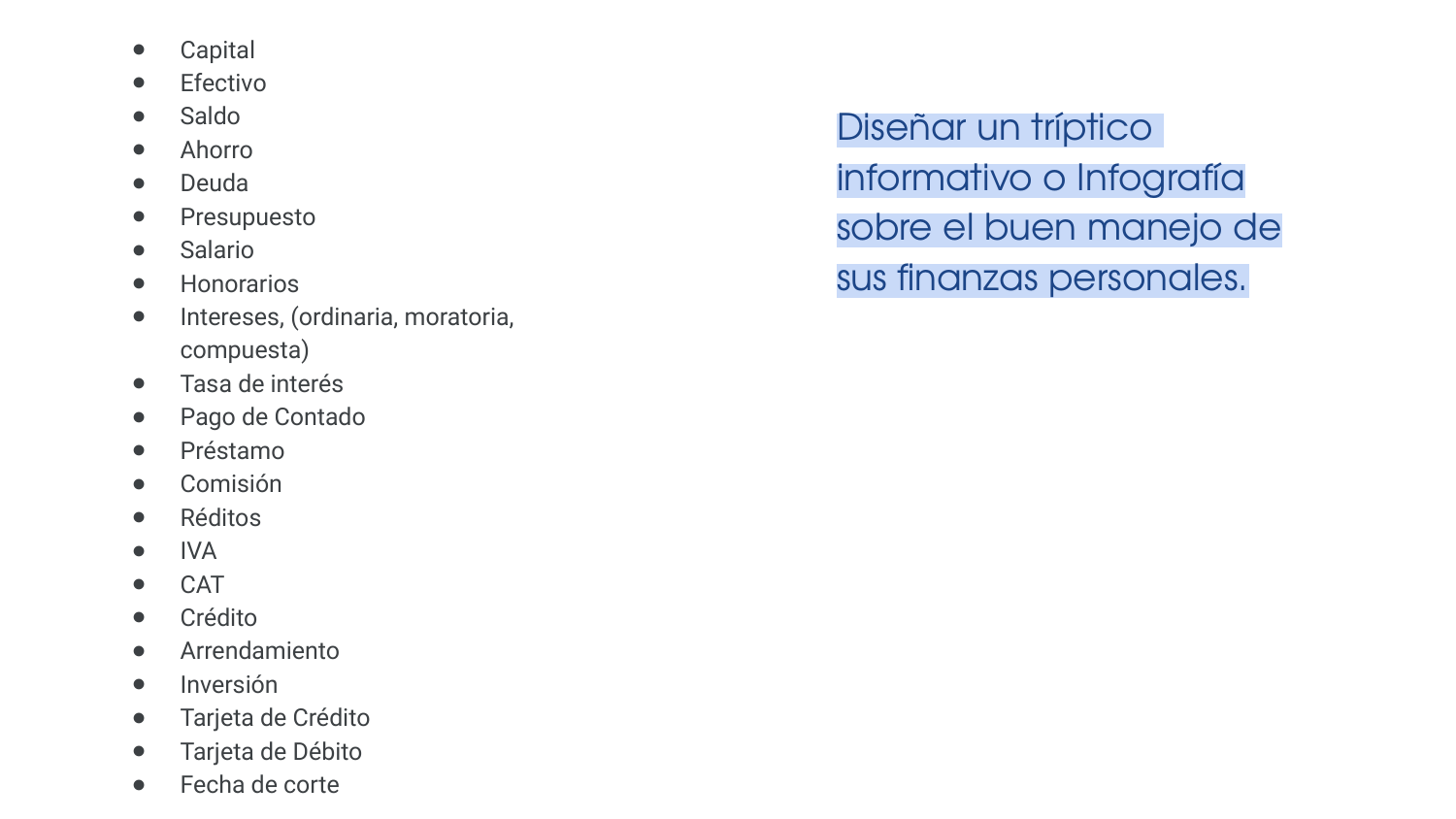

Capital
Efectivo
Saldo
Ahorro
Deuda
Presupuesto
Salario
Honorarios
Intereses, (ordinaria, moratoria,
compuesta)
Tasa de interés
Pago de Contado
Préstamo
Comisión
Réditos
IVA
CAT
Crédito
Arrendamiento
Inversión
Tarjeta de Crédito
Tarjeta de Débito
Fecha de corte
Diseñar un tríptico  informativo o Infografía sobre el buen manejo de sus finanzas personales.